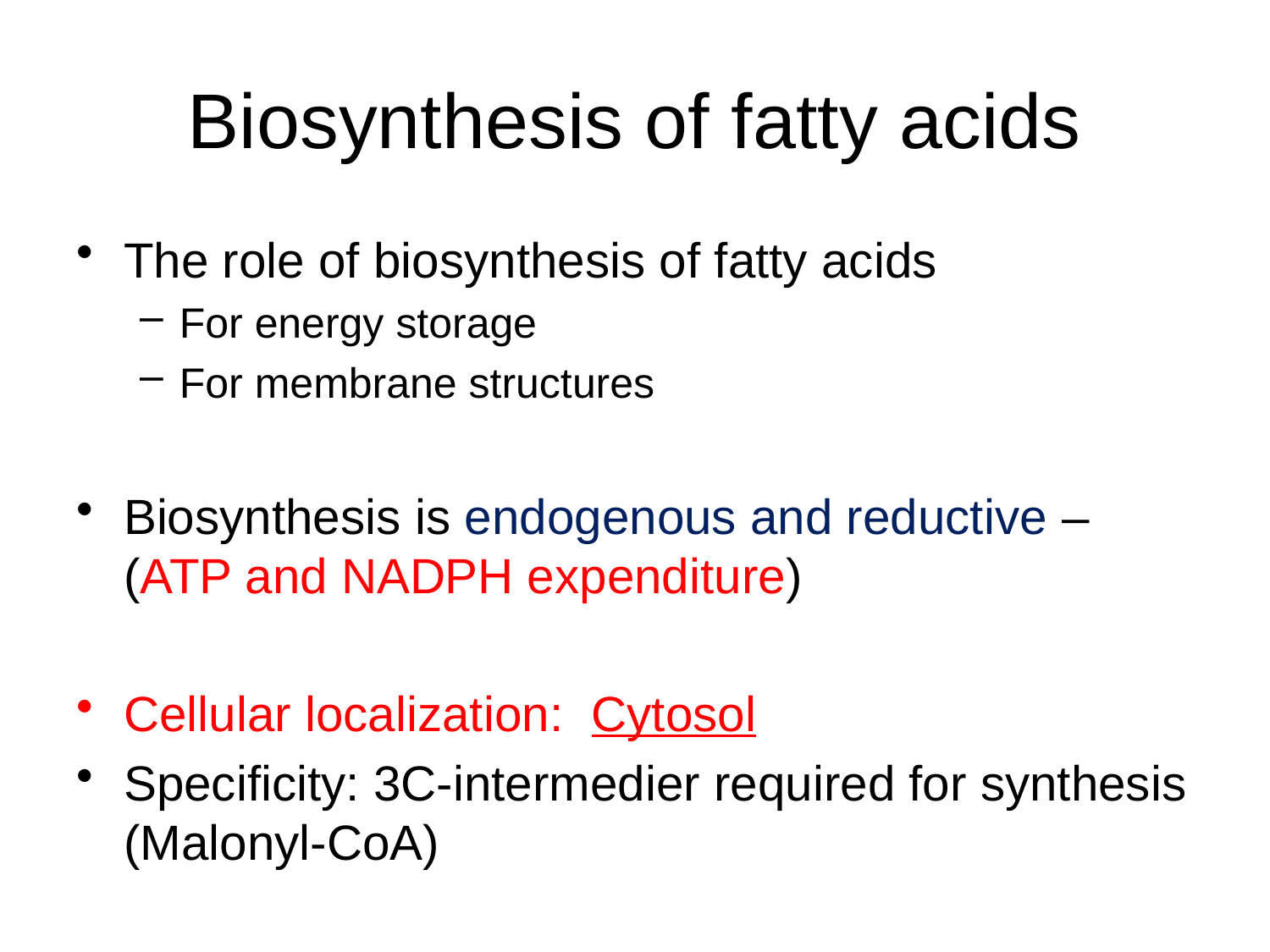

# Biosynthesis of fatty acids
The role of biosynthesis of fatty acids
For energy storage
For membrane structures

Biosynthesis is endogenous and reductive –(ATP and NADPH expenditure)

Cellular localization:  Cytosol
Specificity: 3C-intermedier required for synthesis (Malonyl-CoA)